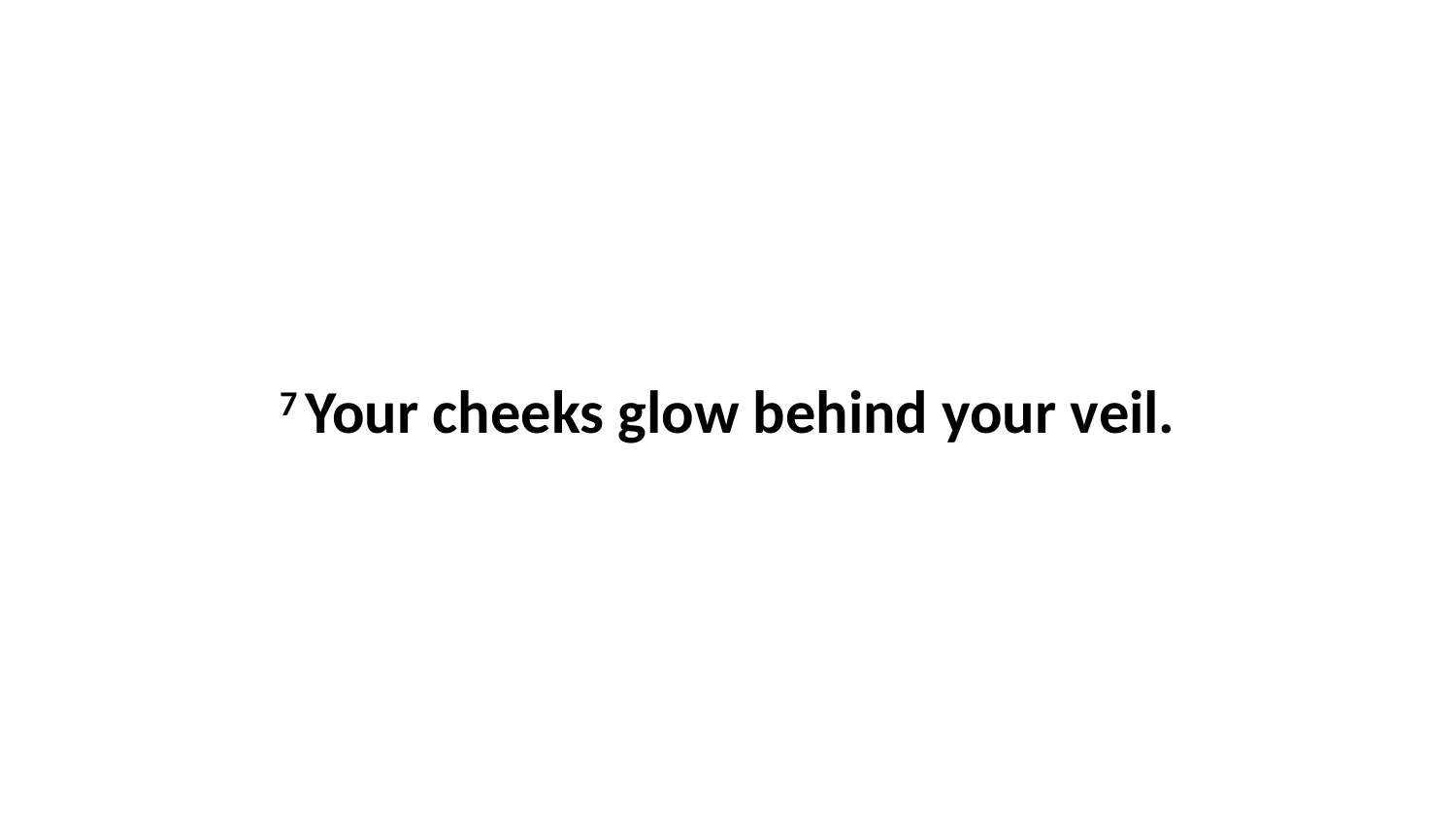

7 Your cheeks glow behind your veil.